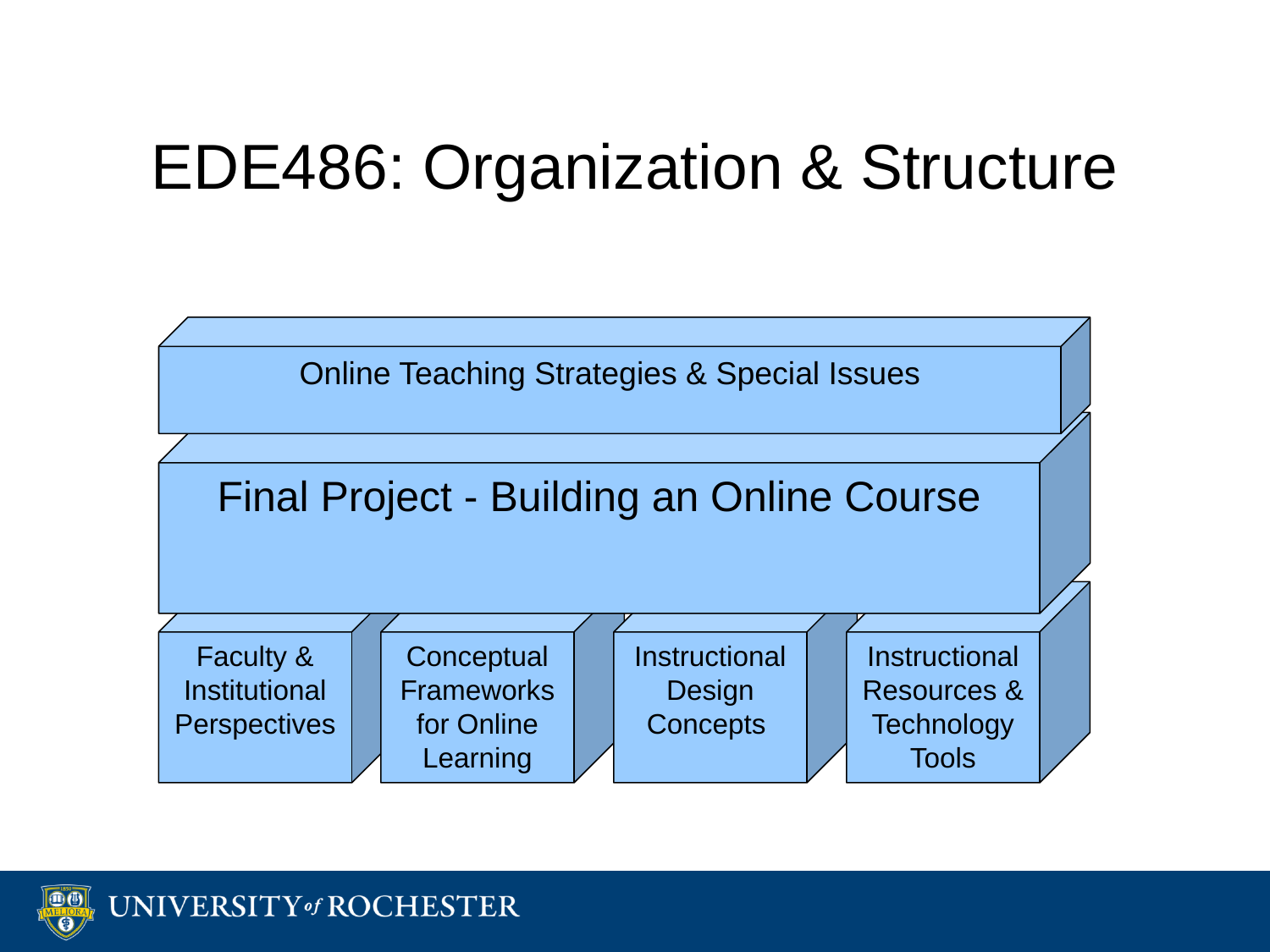

# EDE486: Organization & Structure
Online Teaching Strategies & Special Issues
Final Project - Building an Online Course
Faculty & Institutional Perspectives
Conceptual Frameworks for Online Learning
Instructional Design Concepts
Instructional Resources & Technology Tools